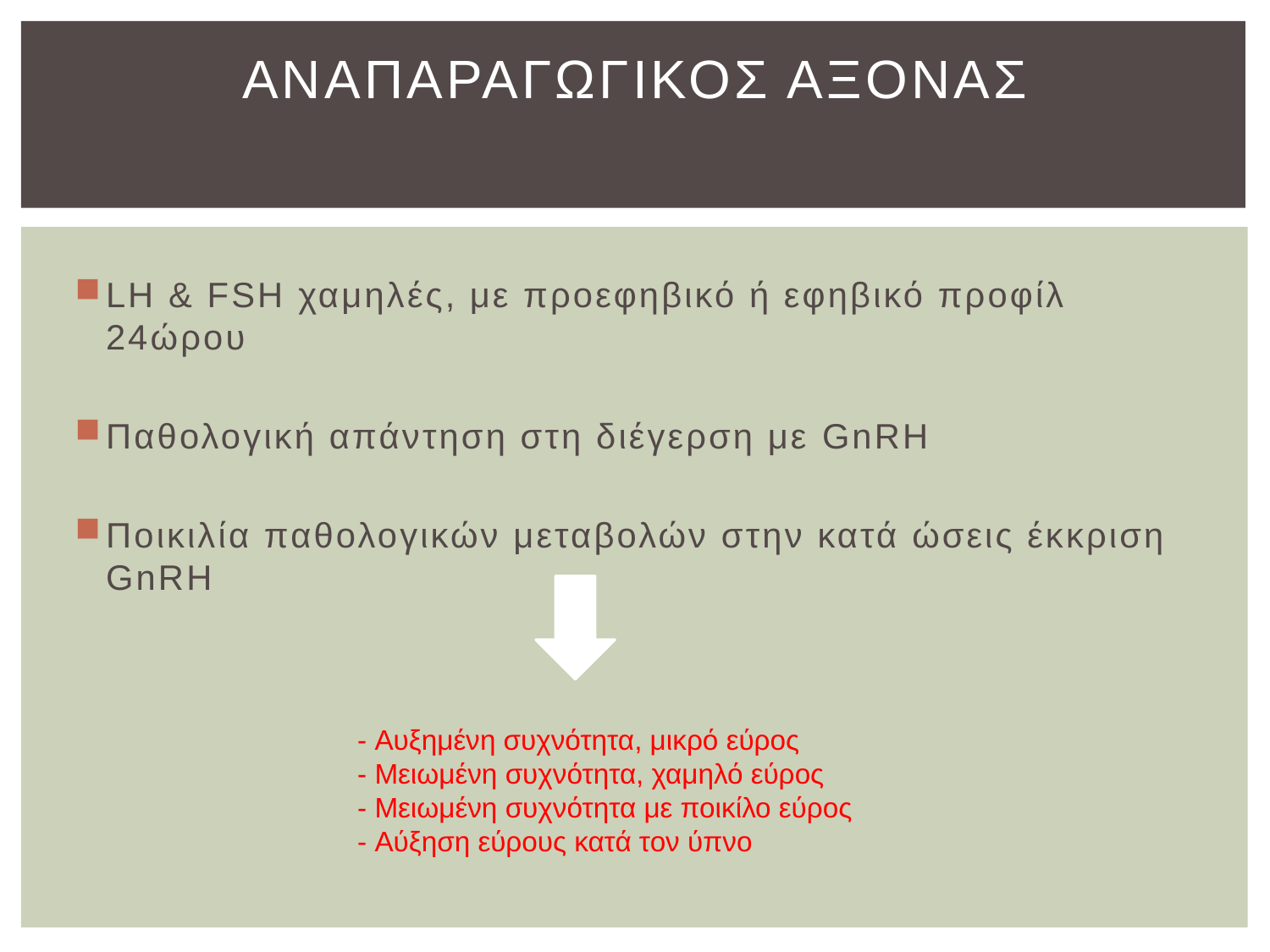

# ΑΝΑΠΑΡΑΓΩΓΙΚΟΣ ΑΞΟΝΑΣ
LH & FSH χαμηλές, με προεφηβικό ή εφηβικό προφίλ 24ώρου

Παθολογική απάντηση στη διέγερση με GnRH

Ποικιλία παθολογικών μεταβολών στην κατά ώσεις έκκριση GnRH

- Αυξημένη συχνότητα, μικρό εύρος
- Μειωμένη συχνότητα, χαμηλό εύρος
- Μειωμένη συχνότητα με ποικίλο εύρος
- Αύξηση εύρους κατά τον ύπνο